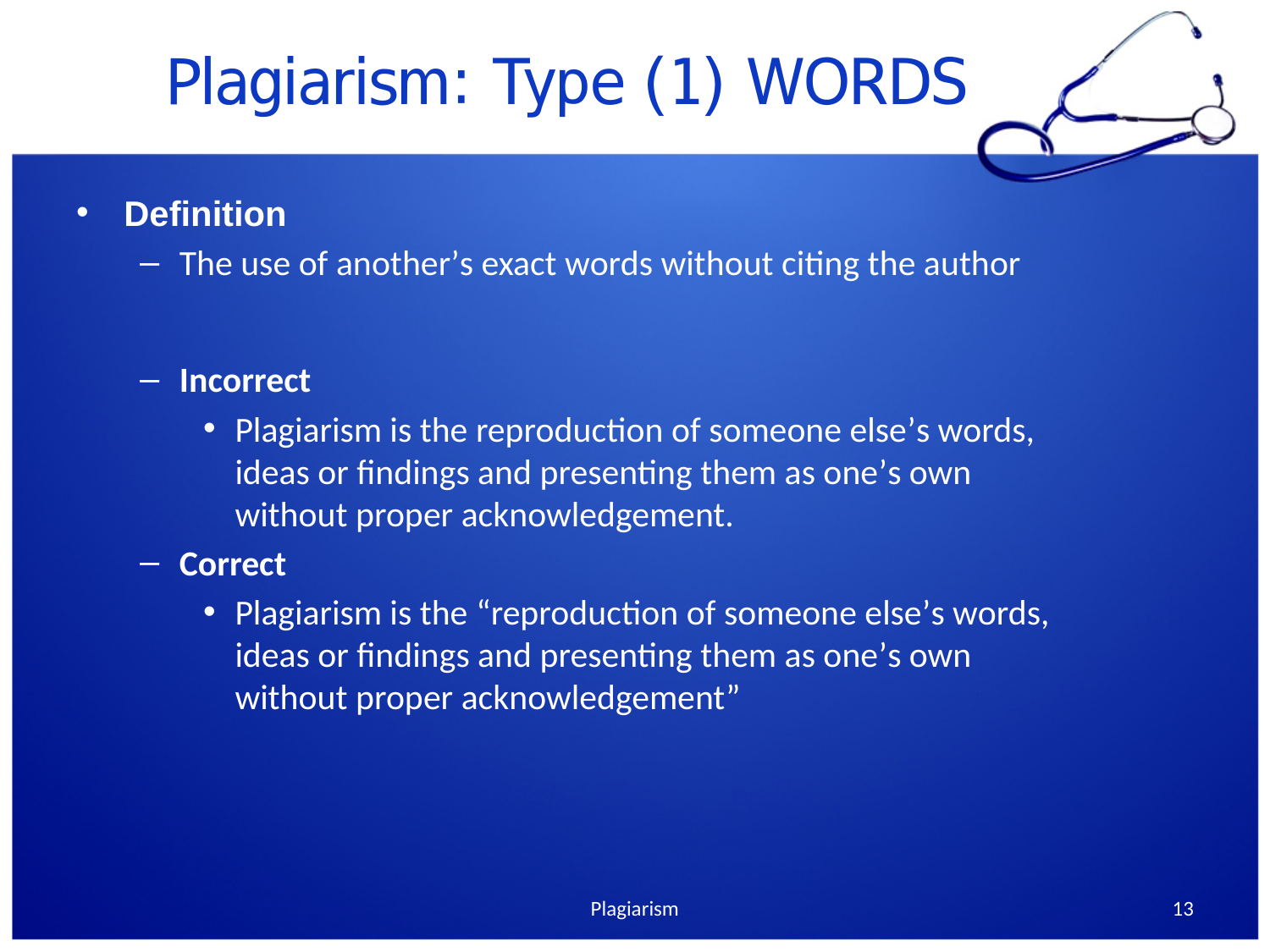

# Plagiarism: Type (1) WORDS of
Definition
The use of another’s exact words without citing the author

Incorrect
Plagiarism is the reproduction of someone else’s words, ideas or findings and presenting them as one’s own without proper acknowledgement.
Correct
Plagiarism is the “reproduction of someone else’s words, ideas or findings and presenting them as one’s own without proper acknowledgement”

Plagiarism
13